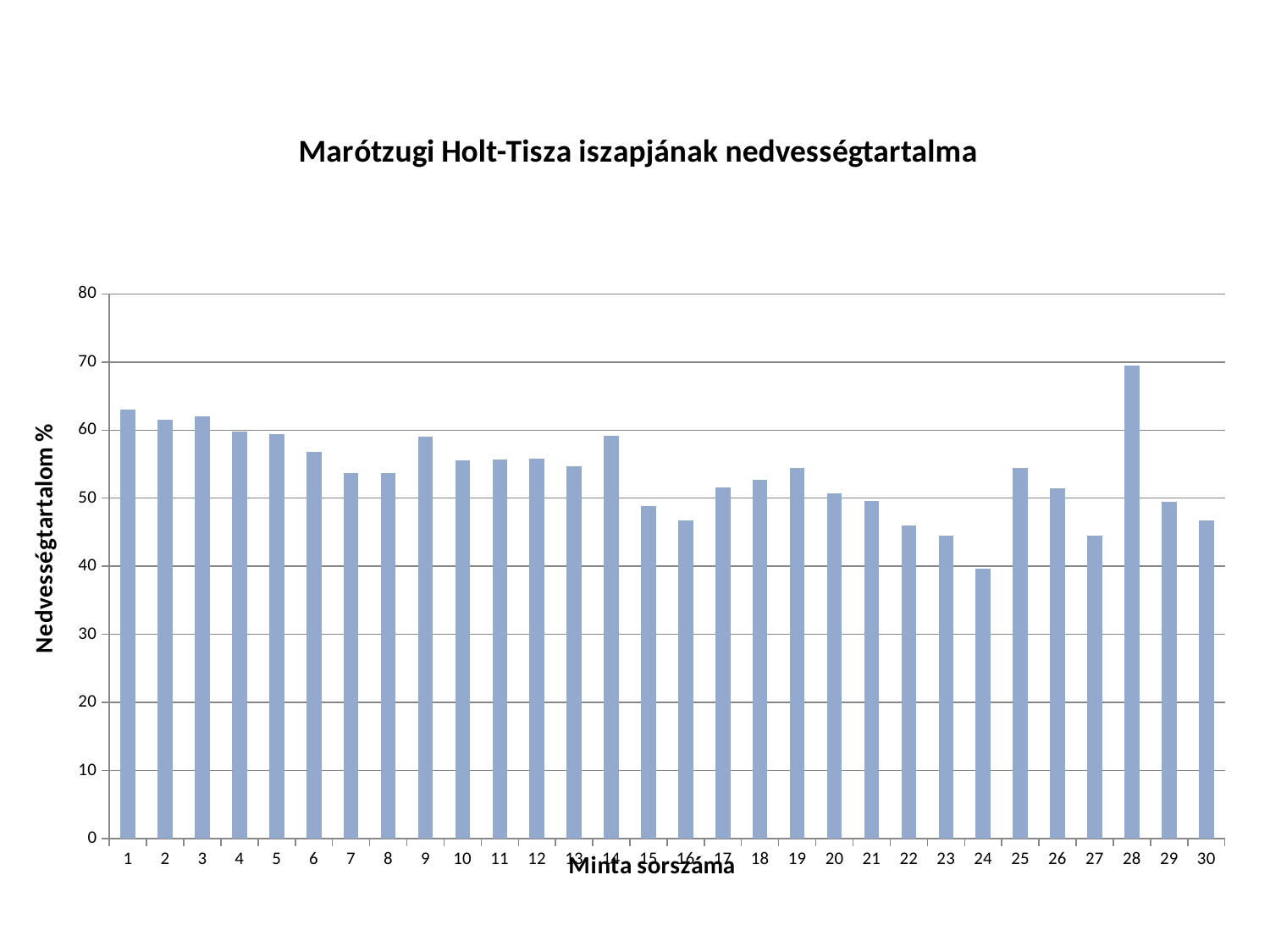

### Chart: Marótzugi Holt-Tisza iszapjának nedvességtartalma

| Category | I% |
|---|---|